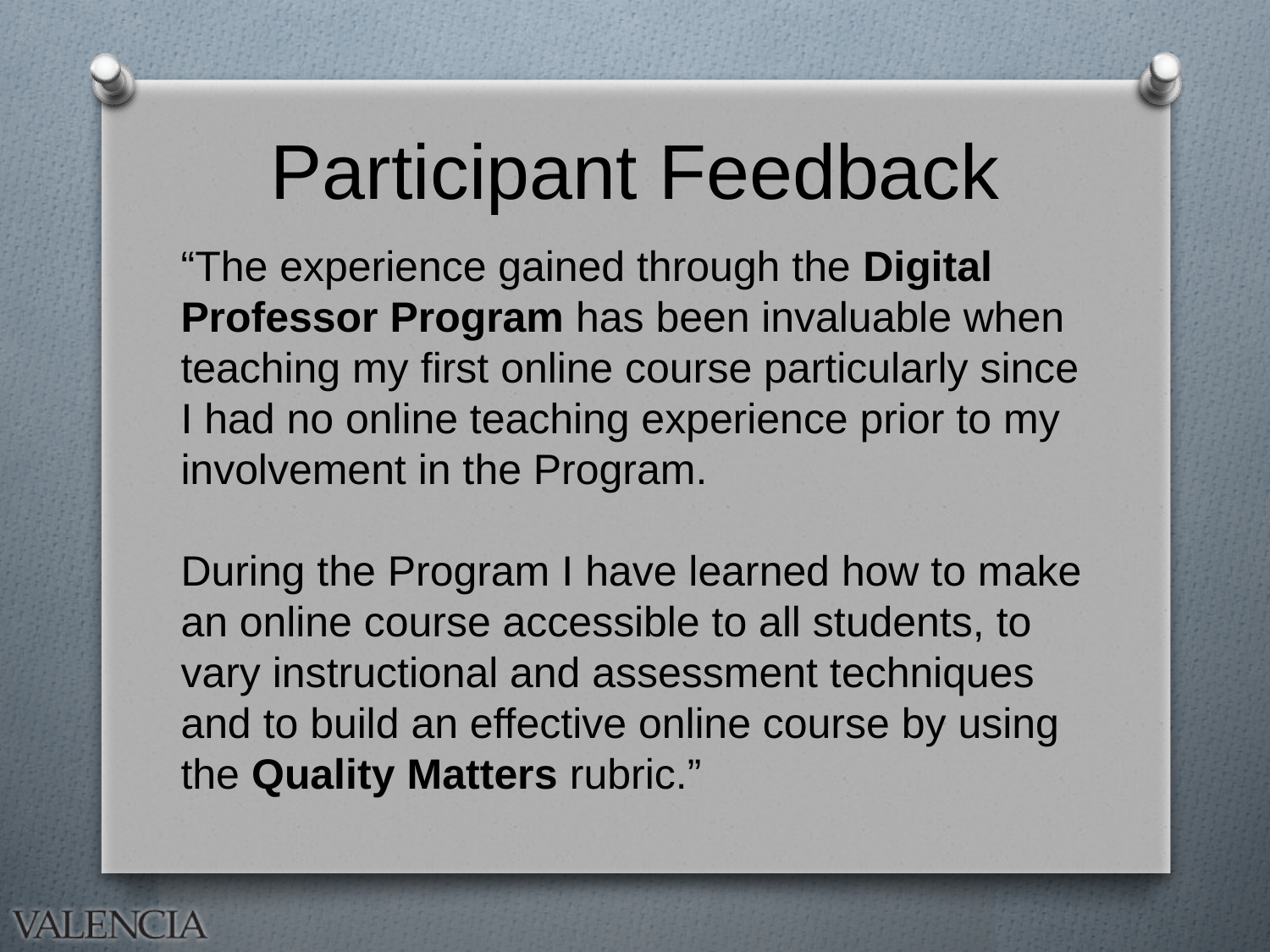

# Participant Feedback
“The experience gained through the Digital Professor Program has been invaluable when teaching my first online course particularly since I had no online teaching experience prior to my involvement in the Program.
During the Program I have learned how to make an online course accessible to all students, to vary instructional and assessment techniques and to build an effective online course by using the Quality Matters rubric.”